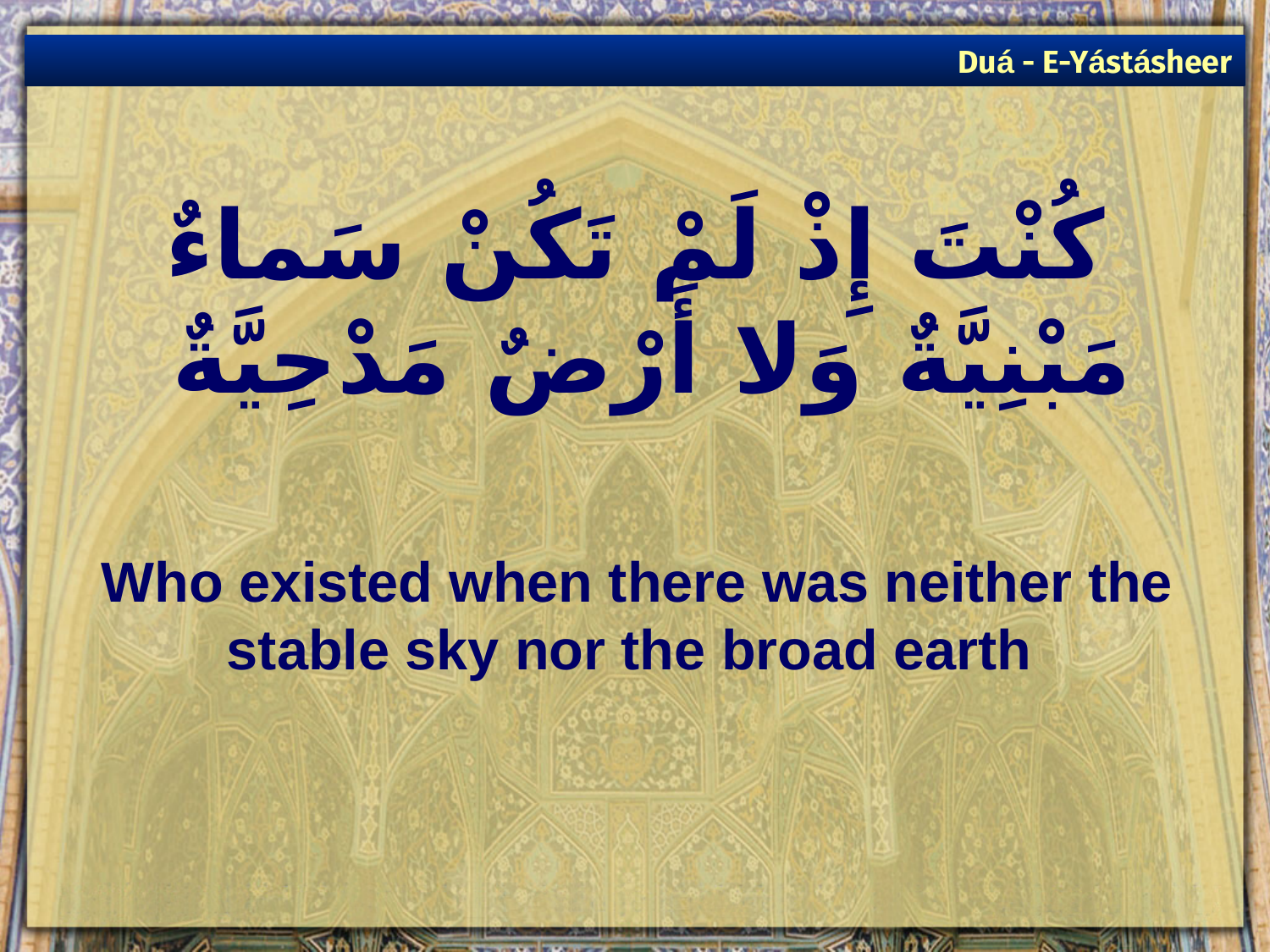

Duá - E-Yástásheer
# كُنْتَ إِذْ لَمْ تَكُنْ سَماءٌ مَبْنِيَّةٌ وَلا أَرْضٌ مَدْحِيَّةٌ
Who existed when there was neither the stable sky nor the broad earth